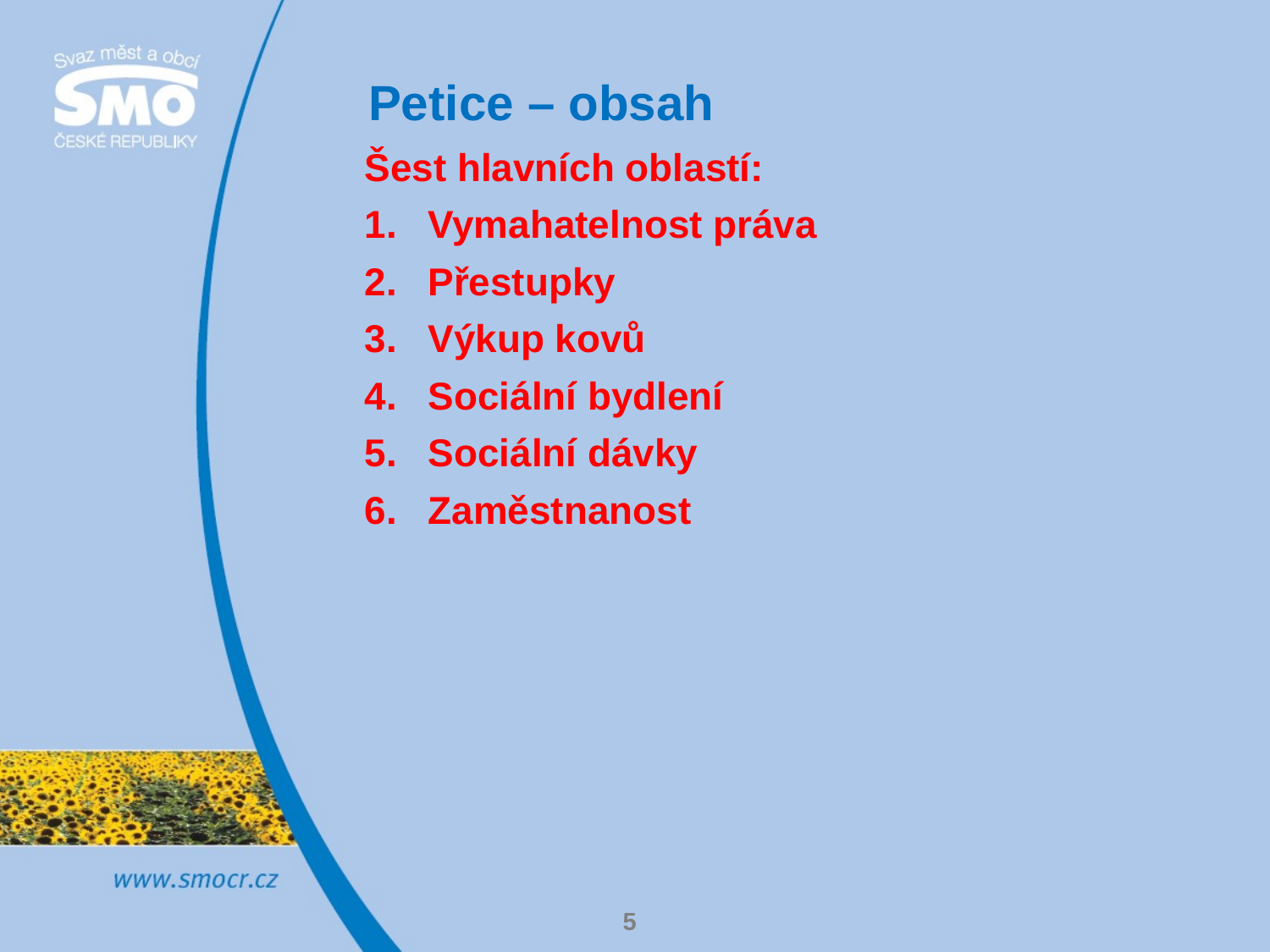

# Petice – obsah
Šest hlavních oblastí:
Vymahatelnost práva
Přestupky
Výkup kovů
Sociální bydlení
Sociální dávky
Zaměstnanost

5